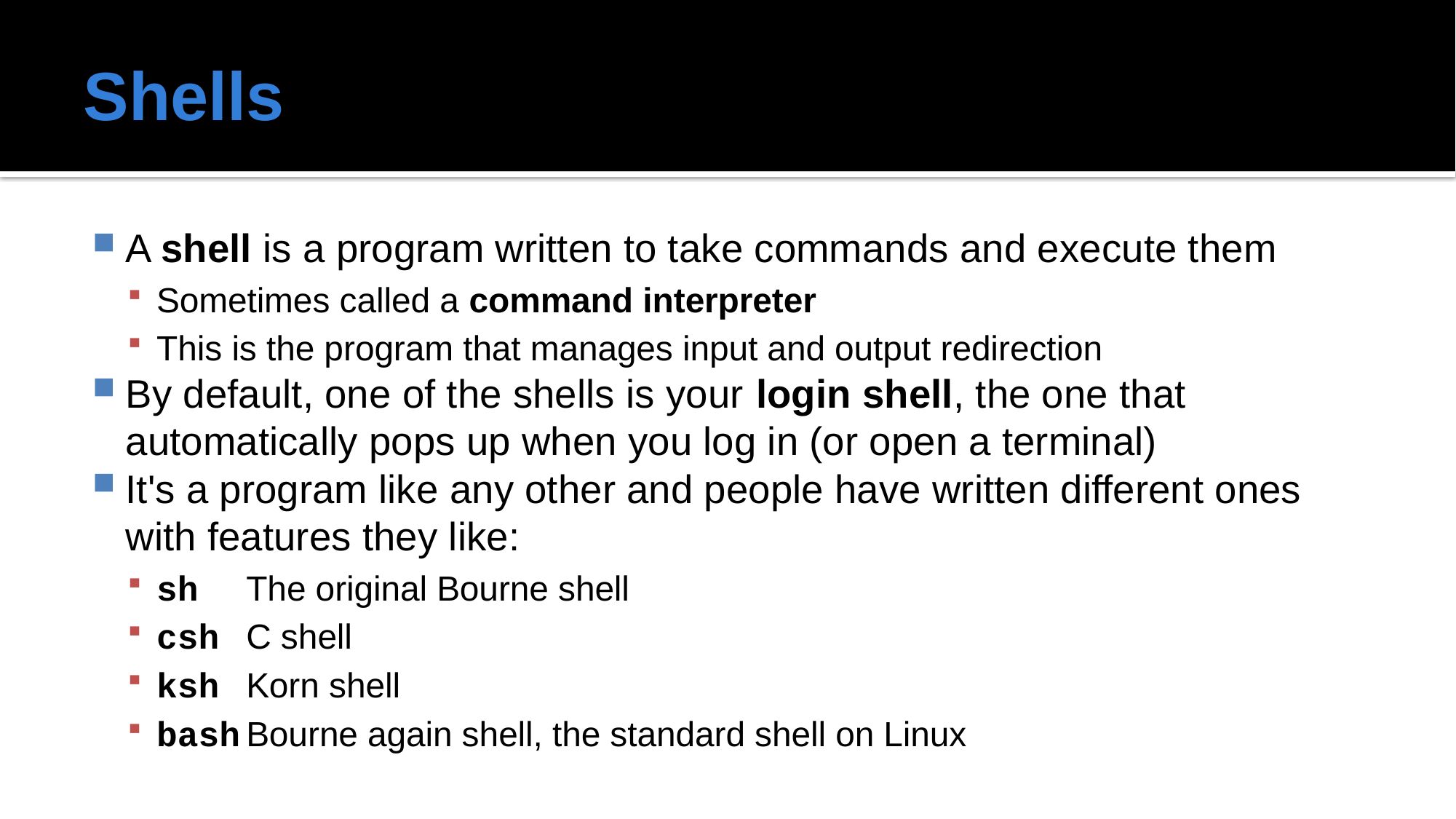

# Shells
A shell is a program written to take commands and execute them
Sometimes called a command interpreter
This is the program that manages input and output redirection
By default, one of the shells is your login shell, the one that automatically pops up when you log in (or open a terminal)
It's a program like any other and people have written different ones with features they like:
sh 	The original Bourne shell
csh	C shell
ksh	Korn shell
bash	Bourne again shell, the standard shell on Linux